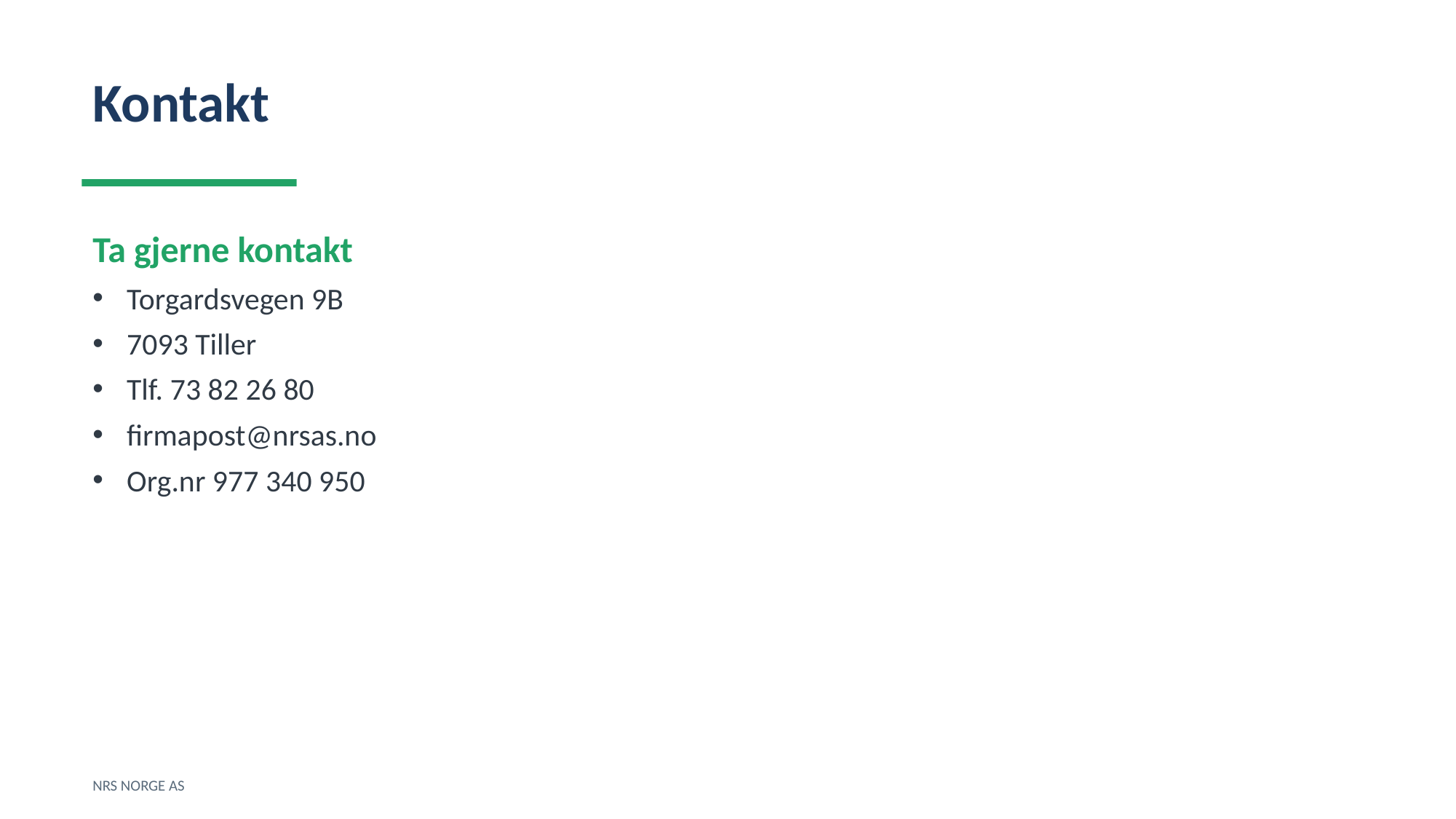

Kontakt

Ta gjerne kontakt
Torgardsvegen 9B
7093 Tiller
Tlf. 73 82 26 80
firmapost@nrsas.no
Org.nr 977 340 950
NRS NORGE AS